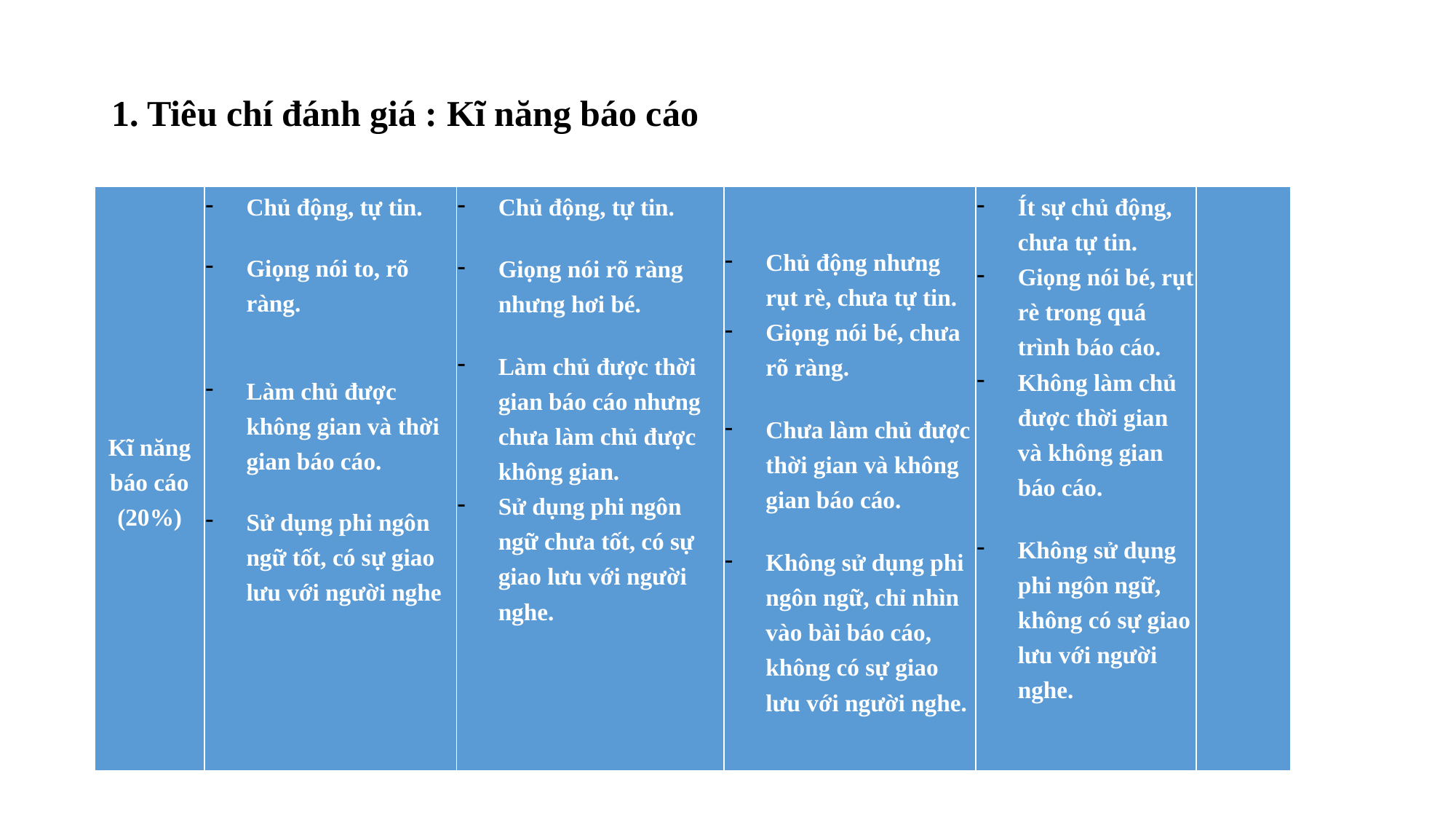

1. Tiêu chí đánh giá : Kĩ năng báo cáo
| Kĩ năng báo cáo (20%) | Chủ động, tự tin. Giọng nói to, rõ ràng. Làm chủ được không gian và thời gian báo cáo. Sử dụng phi ngôn ngữ tốt, có sự giao lưu với người nghe | Chủ động, tự tin. Giọng nói rõ ràng nhưng hơi bé. Làm chủ được thời gian báo cáo nhưng chưa làm chủ được không gian. Sử dụng phi ngôn ngữ chưa tốt, có sự giao lưu với người nghe. | Chủ động nhưng rụt rè, chưa tự tin. Giọng nói bé, chưa rõ ràng. Chưa làm chủ được thời gian và không gian báo cáo. Không sử dụng phi ngôn ngữ, chỉ nhìn vào bài báo cáo, không có sự giao lưu với người nghe. | Ít sự chủ động, chưa tự tin. Giọng nói bé, rụt rè trong quá trình báo cáo. Không làm chủ được thời gian và không gian báo cáo. Không sử dụng phi ngôn ngữ, không có sự giao lưu với người nghe. |  |
| --- | --- | --- | --- | --- | --- |